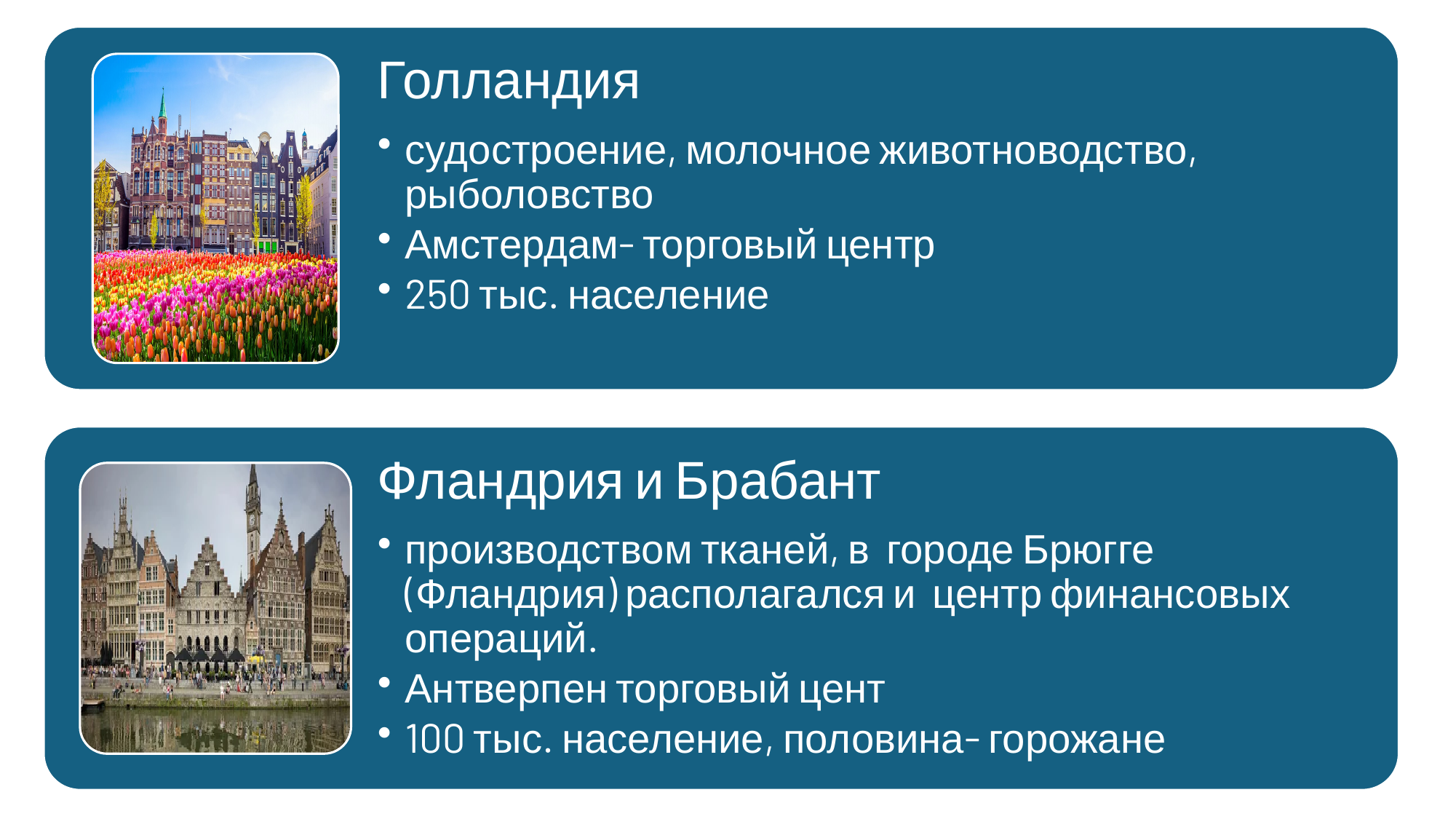

Голландия
судостроение, молочное животноводство, рыболовство
Амстердам- торговый центр
250 тыс. население
Фландрия и Брабант
производством тканей, в  городе Брюгге (Фландрия) располагался и  центр финансовых операций.
Антверпен торговый цент
100 тыс. население, половина- горожане